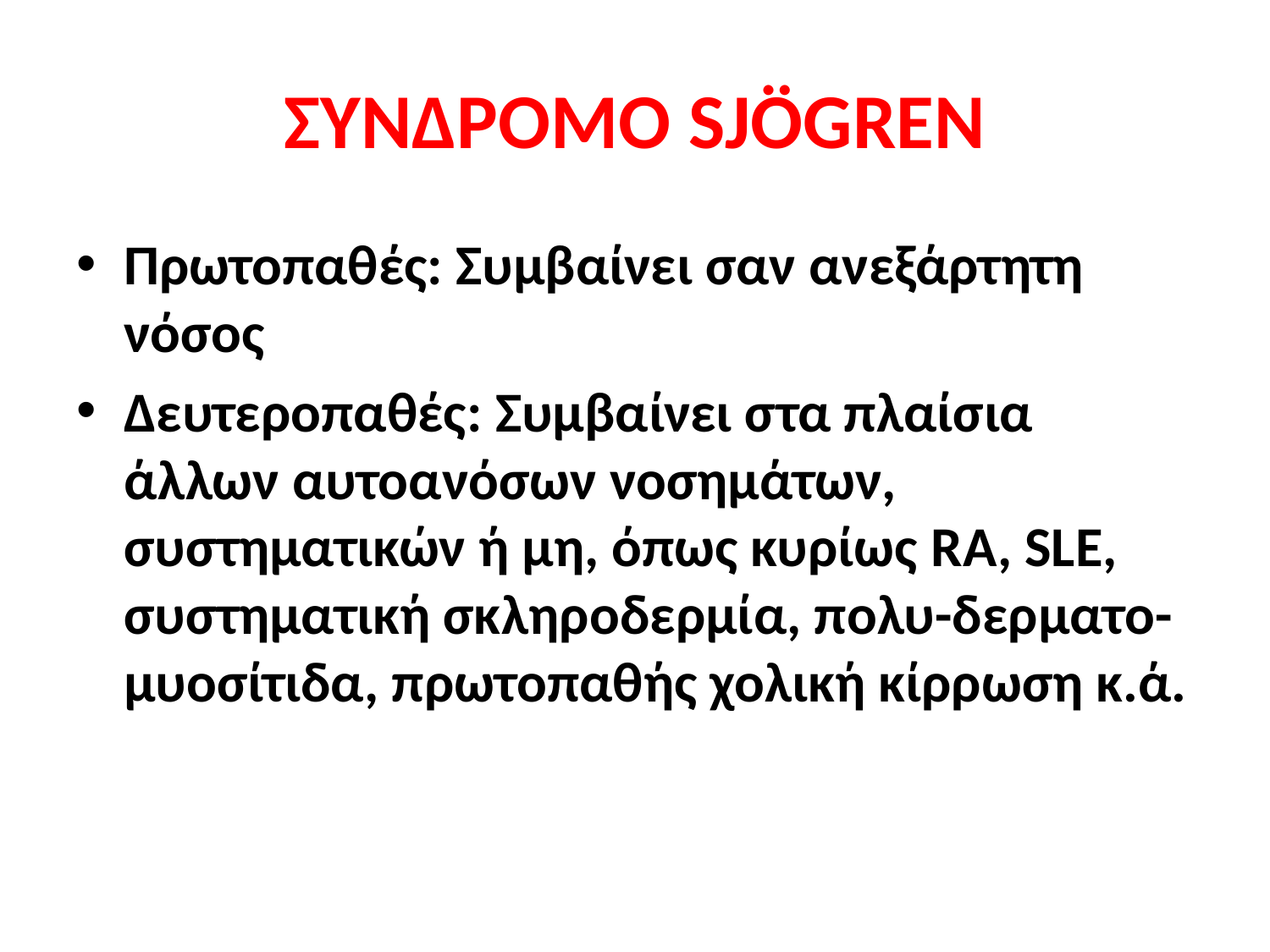

# ΣΥΝΔΡΟΜΟ SJÖGREN
Πρωτοπαθές: Συμβαίνει σαν ανεξάρτητη νόσος
Δευτεροπαθές: Συμβαίνει στα πλαίσια άλλων αυτοανόσων νοσημάτων, συστηματικών ή μη, όπως κυρίως RA, SLE, συστηματική σκληροδερμία, πολυ-δερματο-μυοσίτιδα, πρωτοπαθής χολική κίρρωση κ.ά.